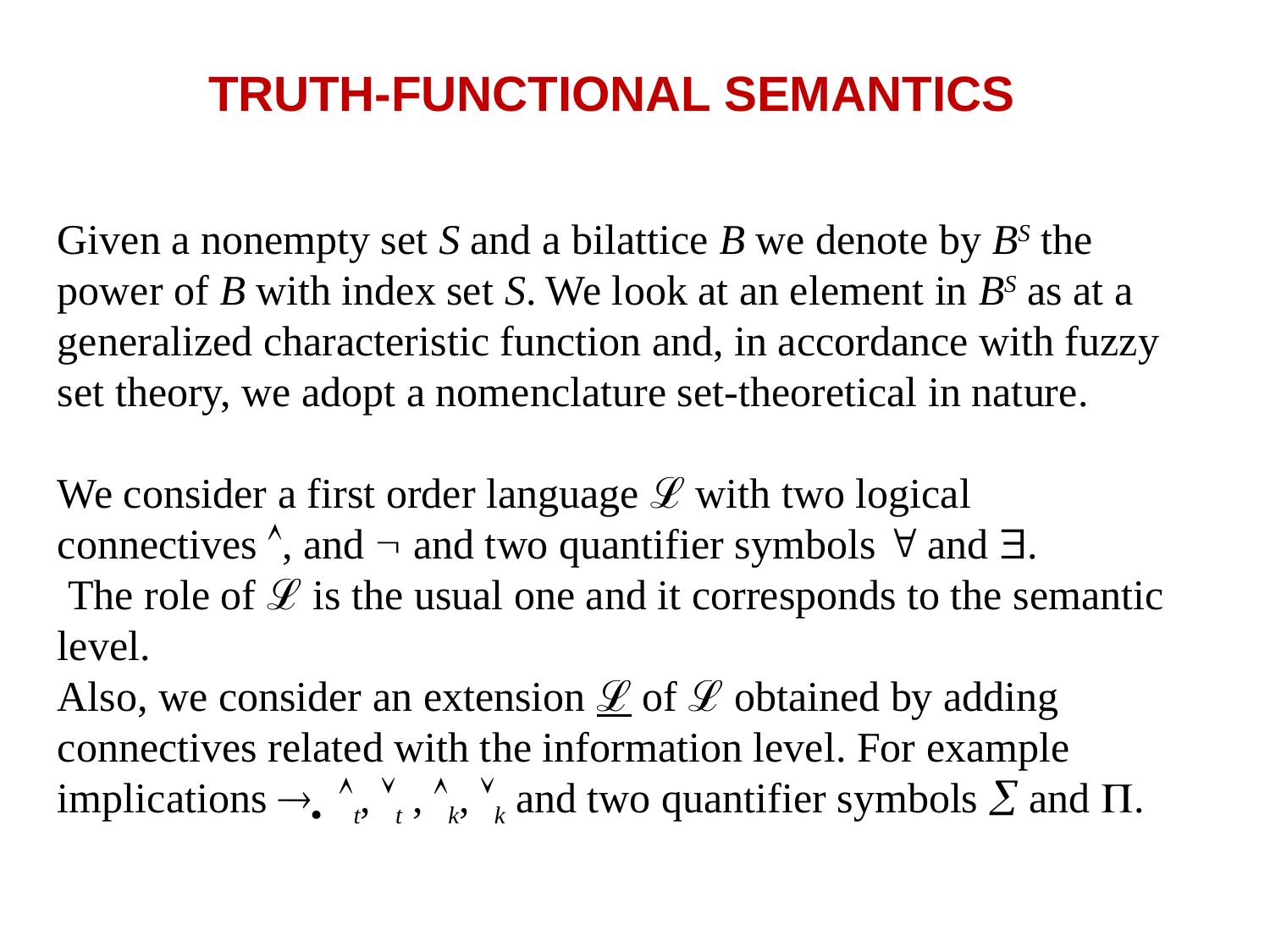

# TRUTH-FUNCTIONAL SEMANTICS
Given a nonempty set S and a bilattice B we denote by BS the power of B with index set S. We look at an element in BS as at a generalized characteristic function and, in accordance with fuzzy set theory, we adopt a nomenclature set-theoretical in nature.

We consider a first order language ℒ with two logical connectives ∧, and ¬ and two quantifier symbols ∀ and ∃.
 The role of ℒ is the usual one and it corresponds to the semantic level.
Also, we consider an extension ℒ of ℒ obtained by adding   connectives related with the information level. For example implications →•  ∧t, ∨t , ∧k, ∨k and two quantifier symbols ∑ and Π.